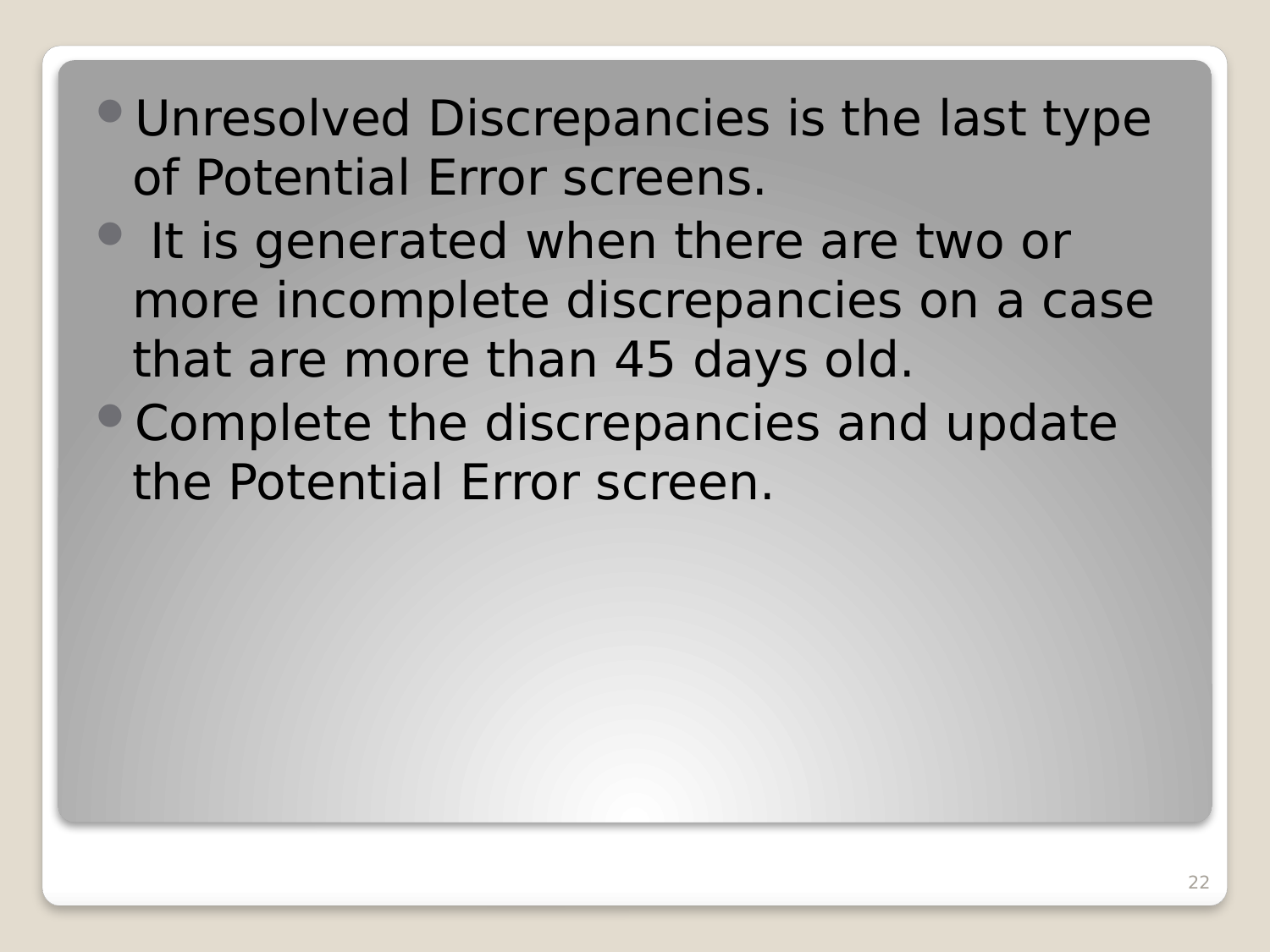

Unresolved Discrepancies is the last type of Potential Error screens.
 It is generated when there are two or more incomplete discrepancies on a case that are more than 45 days old.
Complete the discrepancies and update the Potential Error screen.

#
22